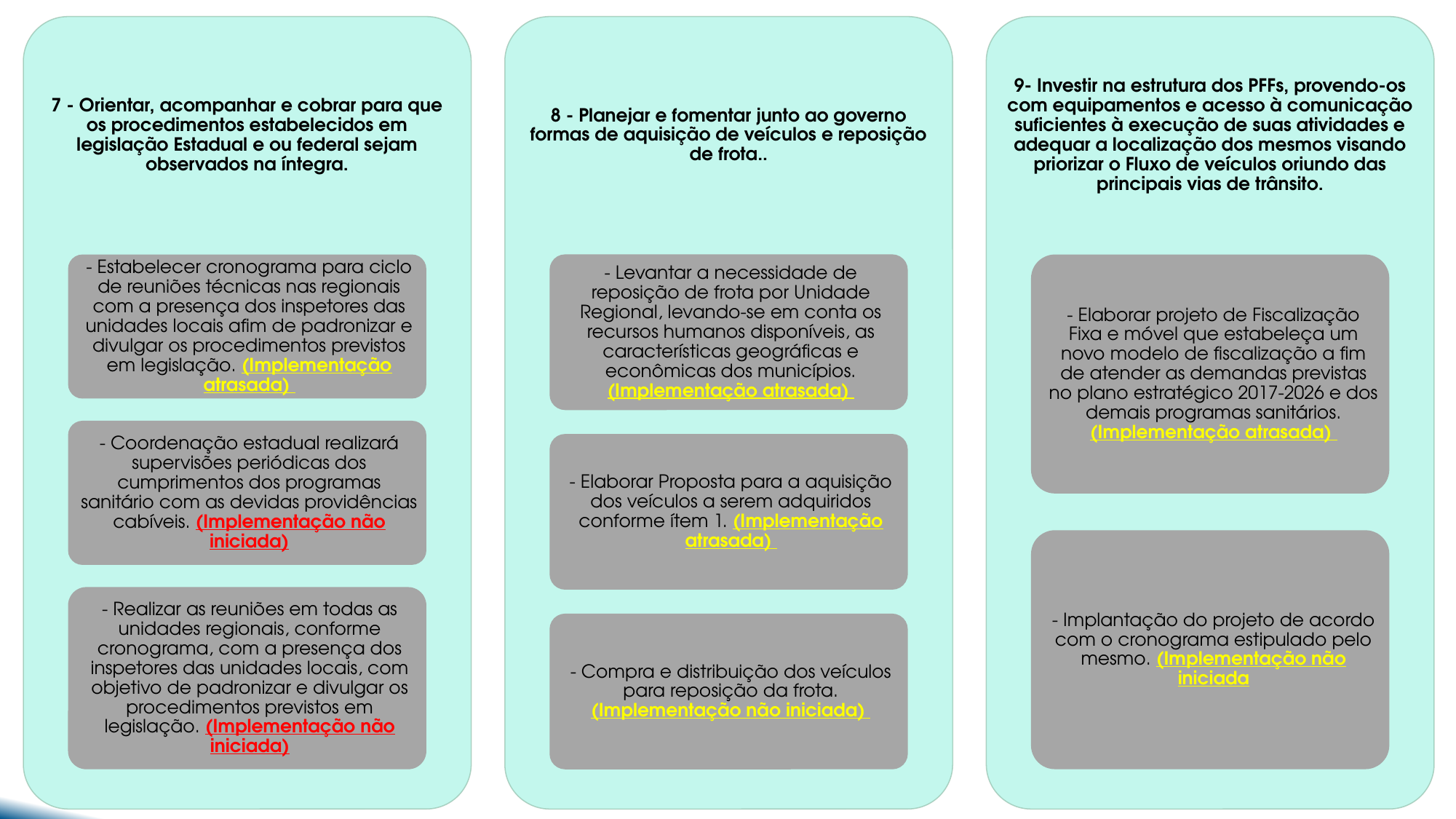

7 - Orientar, acompanhar e cobrar para que os procedimentos estabelecidos em legislação Estadual e ou federal sejam observados na íntegra.
- Estabelecer cronograma para ciclo de reuniões técnicas nas regionais com a presença dos inspetores das unidades locais afim de padronizar e divulgar os procedimentos previstos em legislação. (Implementação atrasada)
- Coordenação estadual realizará supervisões periódicas dos cumprimentos dos programas sanitário com as devidas providências cabíveis. (Implementação não iniciada)
- Realizar as reuniões em todas as unidades regionais, conforme cronograma, com a presença dos inspetores das unidades locais, com objetivo de padronizar e divulgar os procedimentos previstos em legislação. (Implementação não iniciada)
8 - Planejar e fomentar junto ao governo formas de aquisição de veículos e reposição de frota..
- Levantar a necessidade de reposição de frota por Unidade Regional, levando-se em conta os recursos humanos disponíveis, as características geográficas e econômicas dos municípios. (Implementação atrasada)
- Elaborar Proposta para a aquisição dos veículos a serem adquiridos conforme ítem 1. (Implementação atrasada)
- Compra e distribuição dos veículos para reposição da frota. (Implementação não iniciada)
9- Investir na estrutura dos PFFs, provendo-os com equipamentos e acesso à comunicação suficientes à execução de suas atividades e adequar a localização dos mesmos visando priorizar o Fluxo de veículos oriundo das principais vias de trânsito.
- Elaborar projeto de Fiscalização Fixa e móvel que estabeleça um novo modelo de fiscalização a fim de atender as demandas previstas no plano estratégico 2017-2026 e dos demais programas sanitários. (Implementação atrasada)
- Implantação do projeto de acordo com o cronograma estipulado pelo mesmo. (Implementação não iniciada